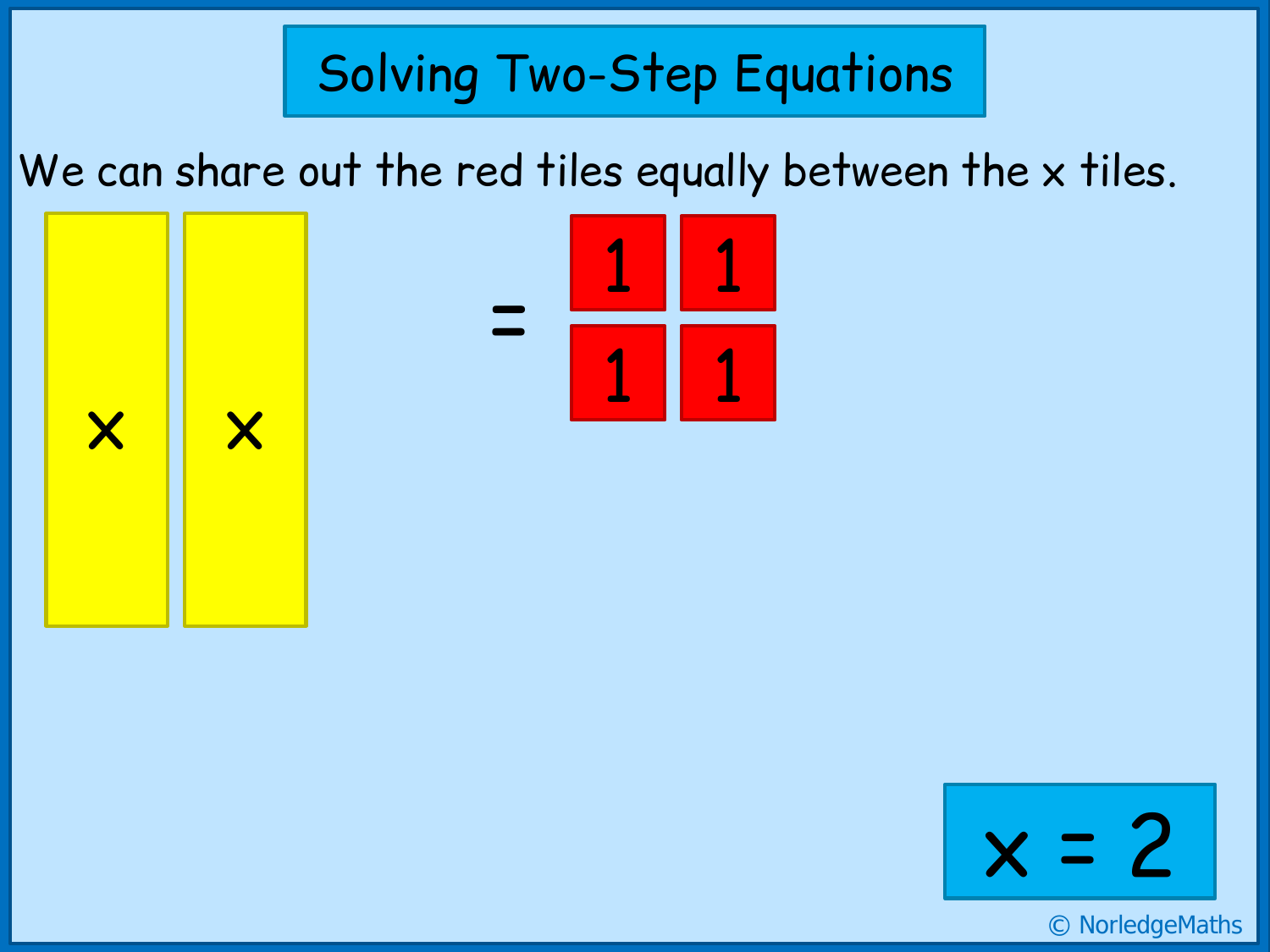

Solving Two-Step Equations
We can share out the red tiles equally between the x tiles.

x
x
1
1
=
1
1
x = 2
© NorledgeMaths